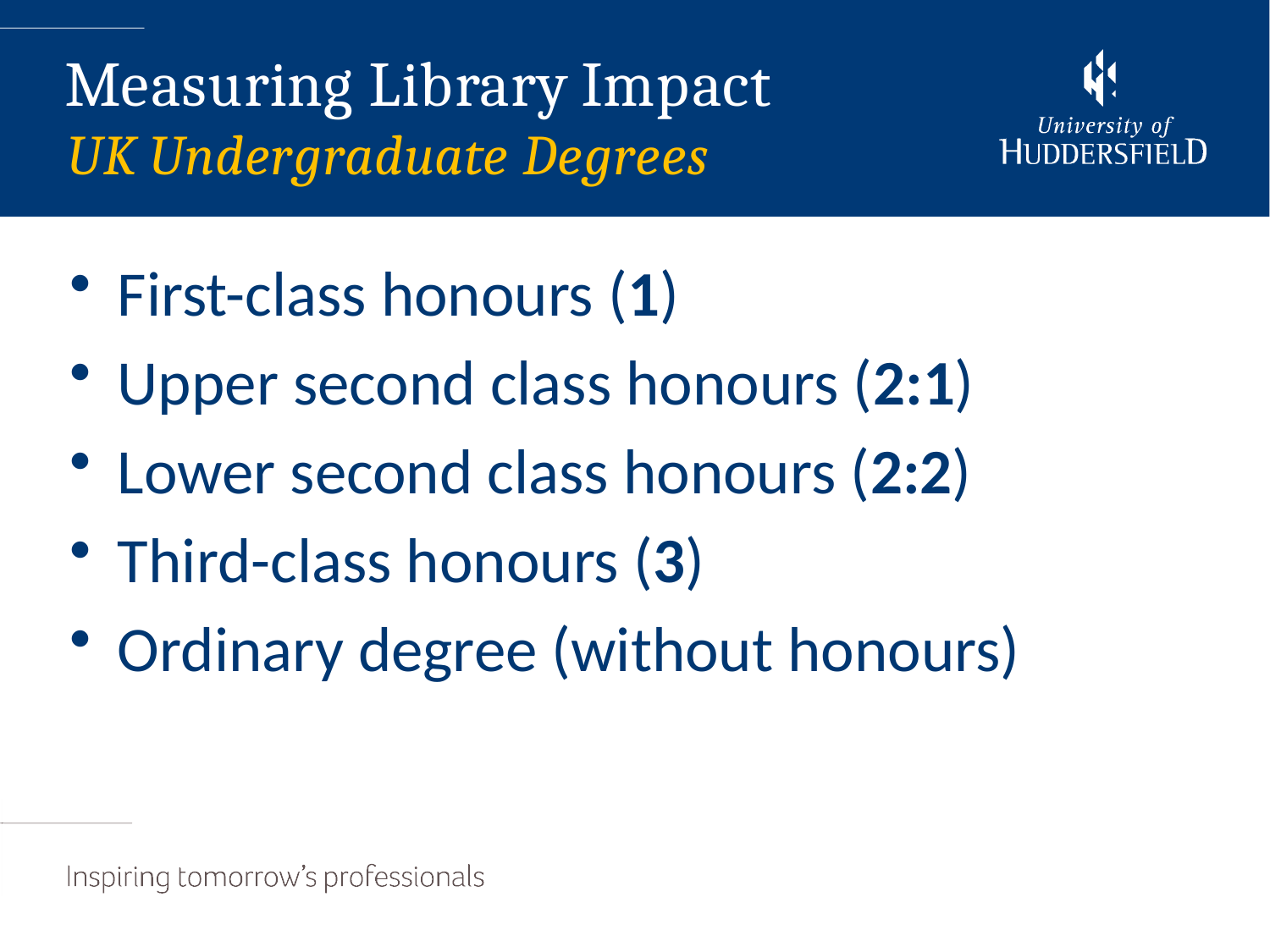

First-class honours (1)
Upper second class honours (2:1)
Lower second class honours (2:2)
Third-class honours (3)
Ordinary degree (without honours)

Measuring Library Impact
UK Undergraduate Degrees